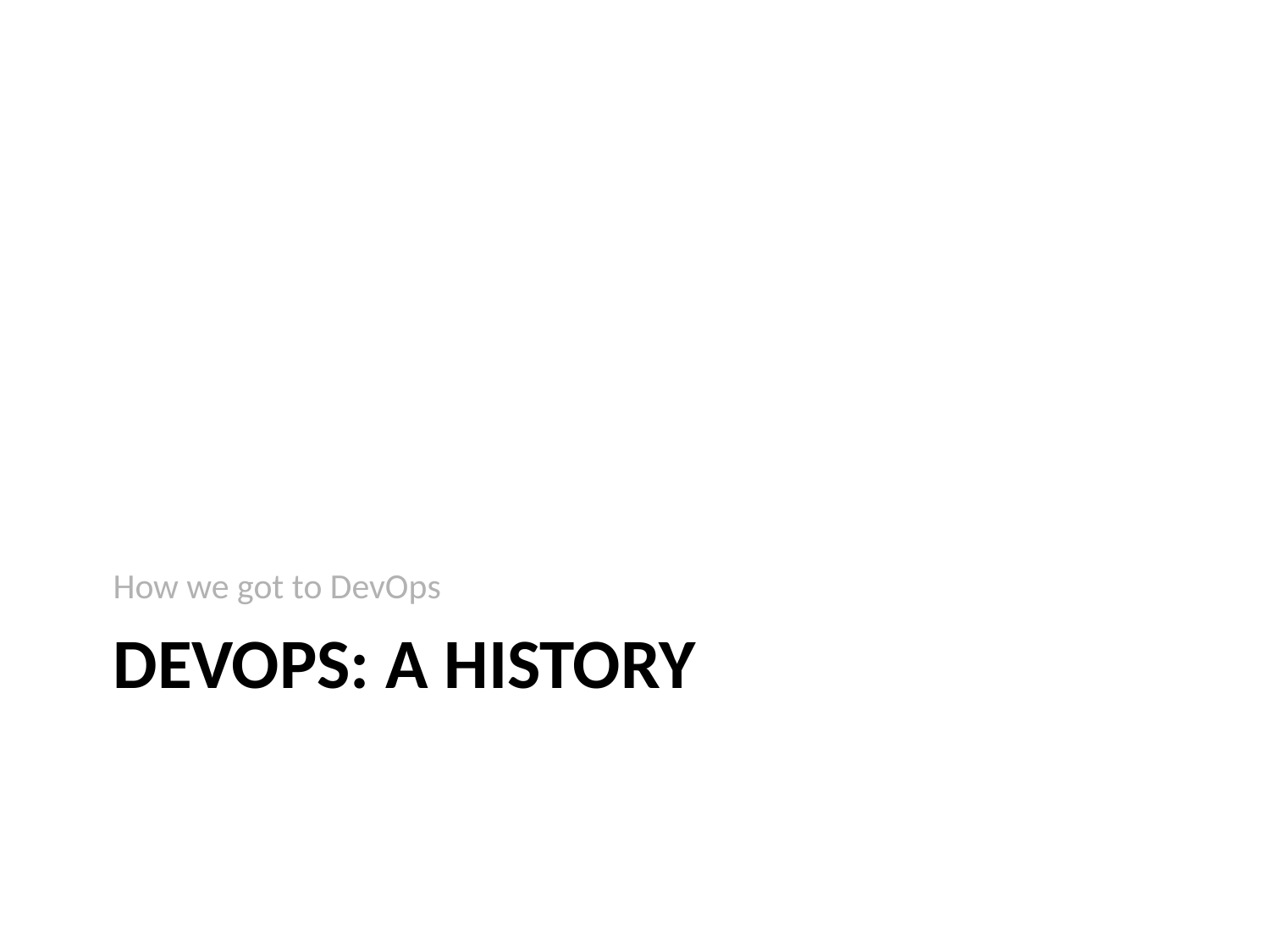

How we got to DevOps
# DevOps: A history